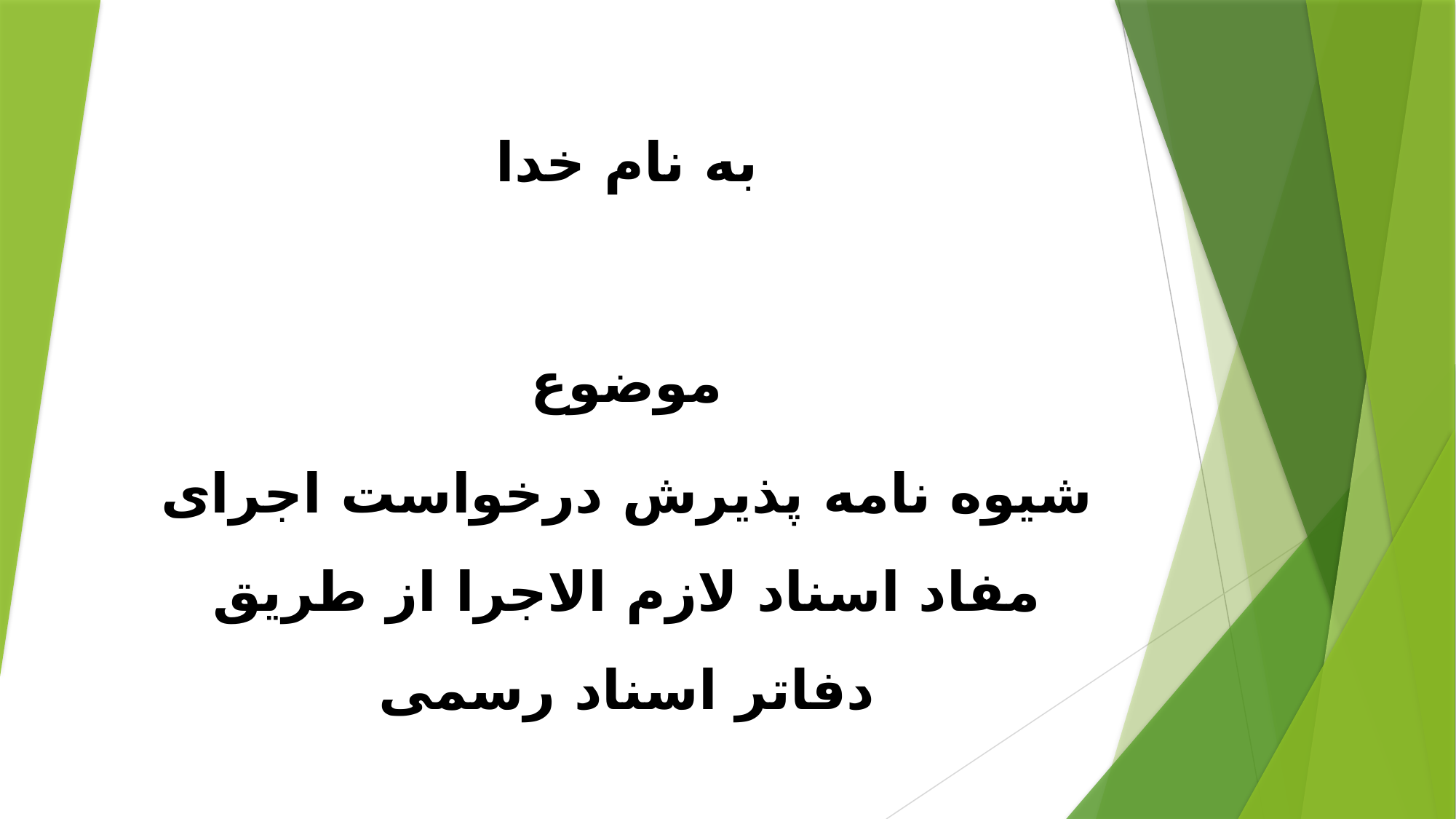

به نام خدا

موضوع
شیوه نامه پذیرش درخواست اجرای مفاد اسناد لازم الاجرا از طریق دفاتر اسناد رسمی